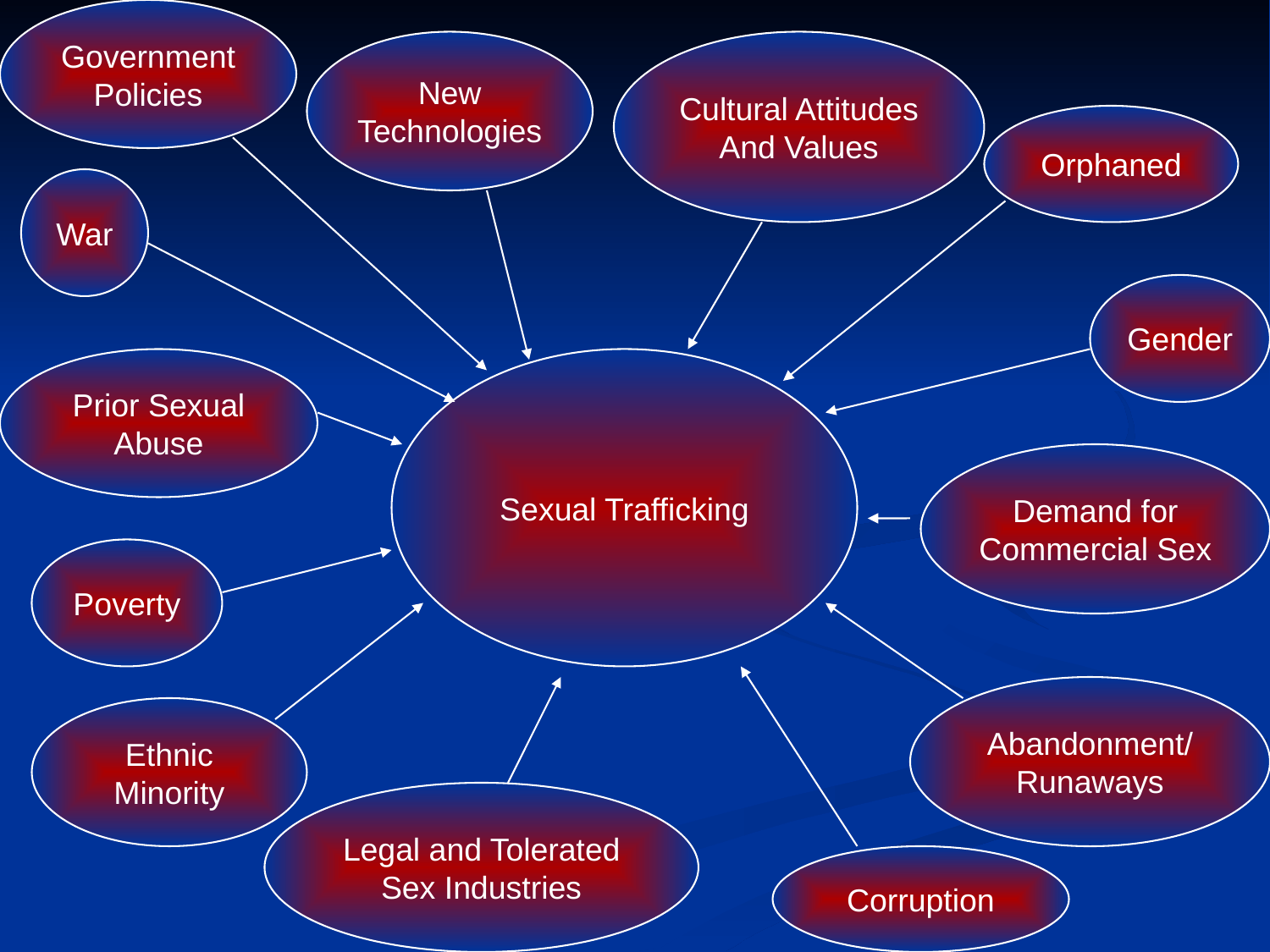

Government
Policies
New
Technologies
Cultural Attitudes
And Values
Orphaned

War

Gender
Prior Sexual
Abuse
Sexual Trafficking

Demand for
Commercial Sex

Poverty

Abandonment/
Runaways
Ethnic
Minority
Legal and Tolerated
Sex Industries
Corruption